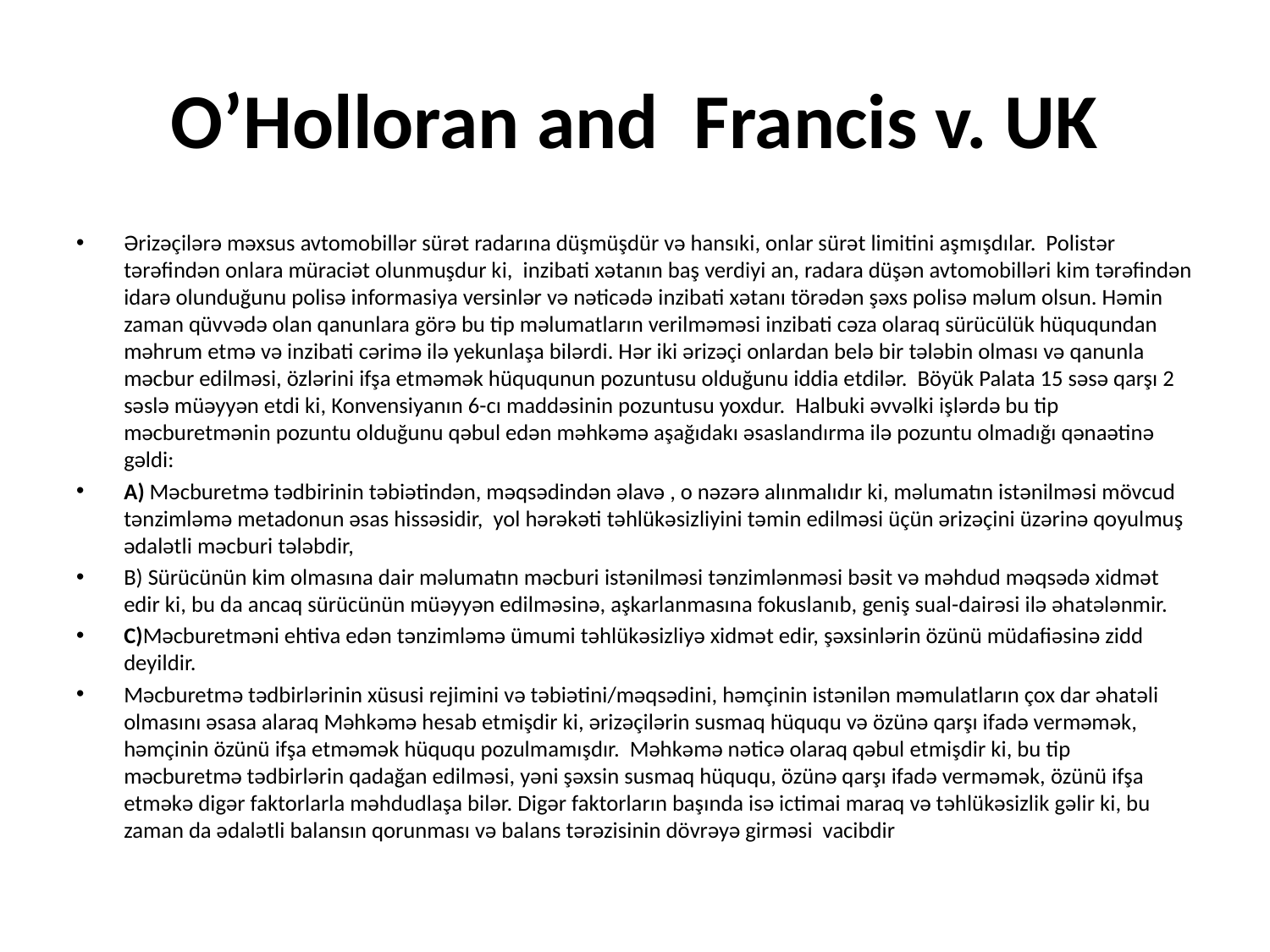

# O’Holloran and  Francis v. UK
Ərizəçilərə məxsus avtomobillər sürət radarına düşmüşdür və hansıki, onlar sürət limitini aşmışdılar.  Polistər tərəfindən onlara müraciət olunmuşdur ki,  inzibati xətanın baş verdiyi an, radara düşən avtomobilləri kim tərəfindən idarə olunduğunu polisə informasiya versinlər və nəticədə inzibati xətanı törədən şəxs polisə məlum olsun. Həmin zaman qüvvədə olan qanunlara görə bu tip məlumatların verilməməsi inzibati cəza olaraq sürücülük hüququndan məhrum etmə və inzibati cərimə ilə yekunlaşa bilərdi. Hər iki ərizəçi onlardan belə bir tələbin olması və qanunla məcbur edilməsi, özlərini ifşa etməmək hüququnun pozuntusu olduğunu iddia etdilər.  Böyük Palata 15 səsə qarşı 2 səslə müəyyən etdi ki, Konvensiyanın 6-cı maddəsinin pozuntusu yoxdur.  Halbuki əvvəlki işlərdə bu tip məcburetmənin pozuntu olduğunu qəbul edən məhkəmə aşağıdakı əsaslandırma ilə pozuntu olmadığı qənaətinə gəldi:
A) Məcburetmə tədbirinin təbiətindən, məqsədindən əlavə , o nəzərə alınmalıdır ki, məlumatın istənilməsi mövcud tənzimləmə metadonun əsas hissəsidir,  yol hərəkəti təhlükəsizliyini təmin edilməsi üçün ərizəçini üzərinə qoyulmuş ədalətli məcburi tələbdir,
B) Sürücünün kim olmasına dair məlumatın məcburi istənilməsi tənzimlənməsi bəsit və məhdud məqsədə xidmət edir ki, bu da ancaq sürücünün müəyyən edilməsinə, aşkarlanmasına fokuslanıb, geniş sual-dairəsi ilə əhatələnmir.
C)Məcburetməni ehtiva edən tənzimləmə ümumi təhlükəsizliyə xidmət edir, şəxsinlərin özünü müdafiəsinə zidd deyildir.
Məcburetmə tədbirlərinin xüsusi rejimini və təbiətini/məqsədini, həmçinin istənilən məmulatların çox dar əhatəli olmasını əsasa alaraq Məhkəmə hesab etmişdir ki, ərizəçilərin susmaq hüququ və özünə qarşı ifadə verməmək, həmçinin özünü ifşa etməmək hüququ pozulmamışdır.  Məhkəmə nəticə olaraq qəbul etmişdir ki, bu tip məcburetmə tədbirlərin qadağan edilməsi, yəni şəxsin susmaq hüququ, özünə qarşı ifadə verməmək, özünü ifşa etməkə digər faktorlarla məhdudlaşa bilər. Digər faktorların başında isə ictimai maraq və təhlükəsizlik gəlir ki, bu zaman da ədalətli balansın qorunması və balans tərəzisinin dövrəyə girməsi  vacibdir